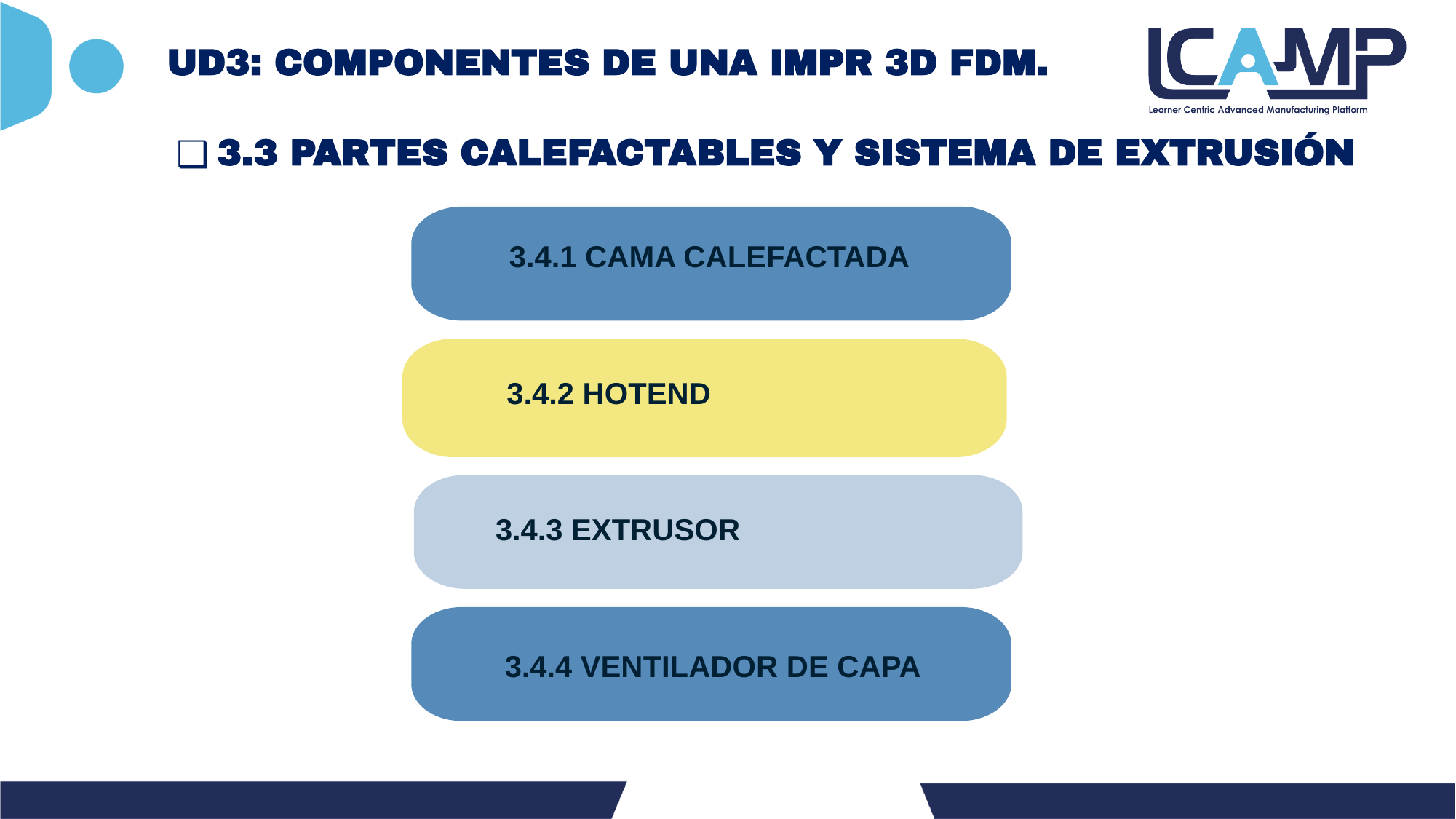

# UD3: COMPONENTES DE UNA IMPR 3D FDM.
3.3 PARTES CALEFACTABLES Y SISTEMA DE EXTRUSIÓN

3.4.1 CAMA CALEFACTADA

3.4.2 HOTEND

3.4.3 EXTRUSOR

3.4.4 VENTILADOR DE CAPA